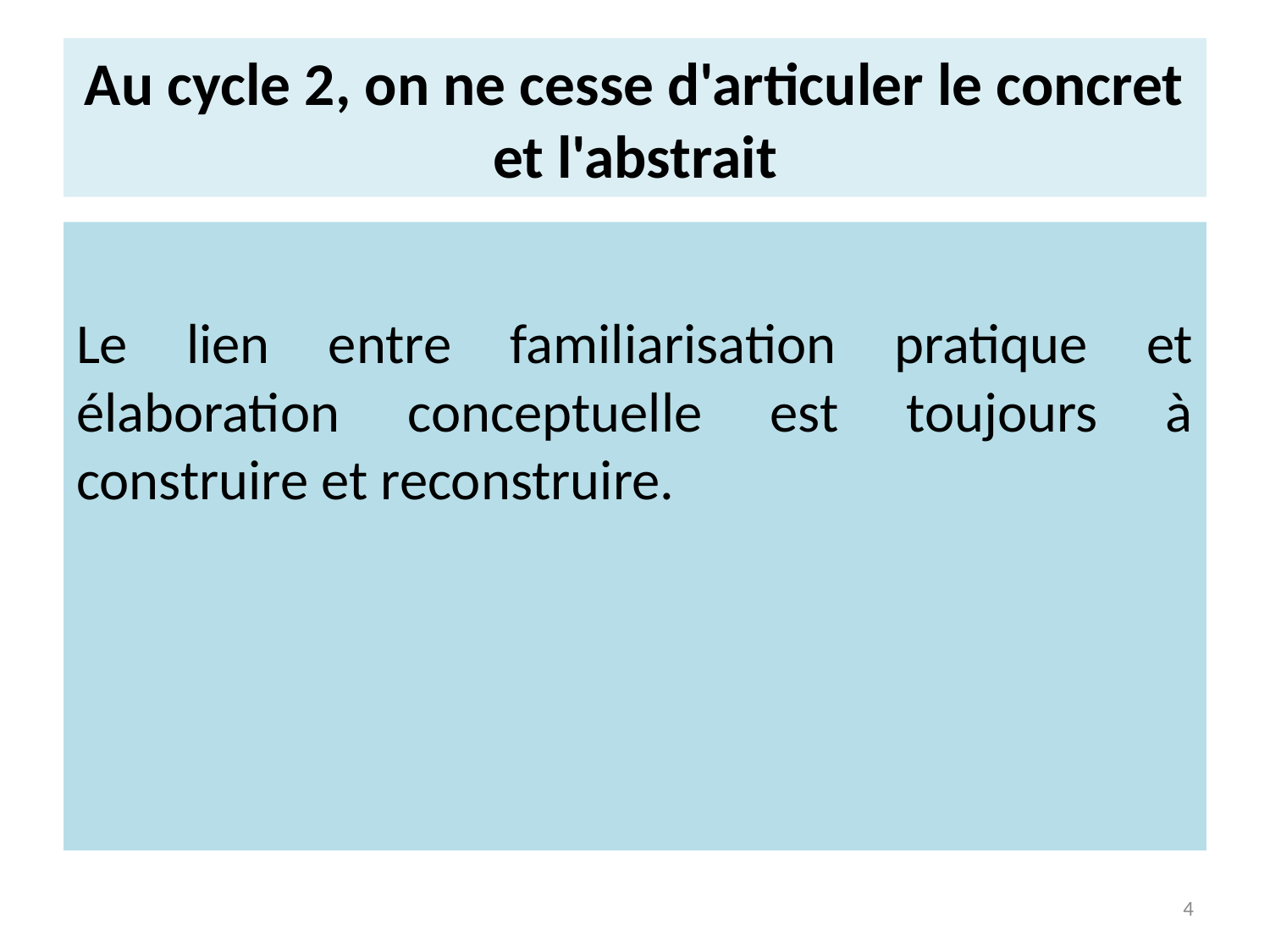

# Au cycle 2, on ne cesse d'articuler le concret et l'abstrait

Le lien entre familiarisation pratique et élaboration conceptuelle est toujours à construire et reconstruire.
4